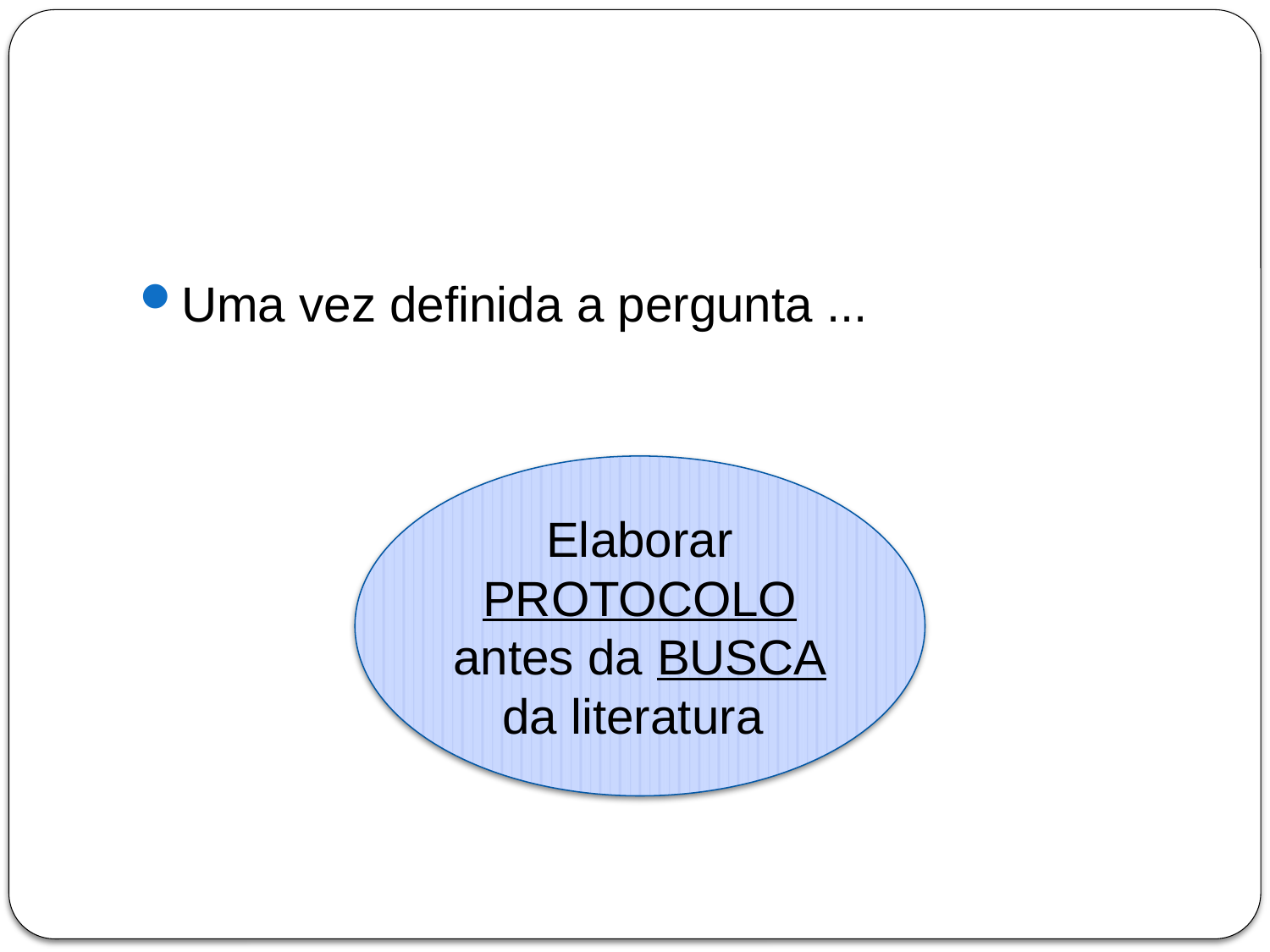

#

Uma vez definida a pergunta ...

Elaborar PROTOCOLO antes da BUSCA da literatura